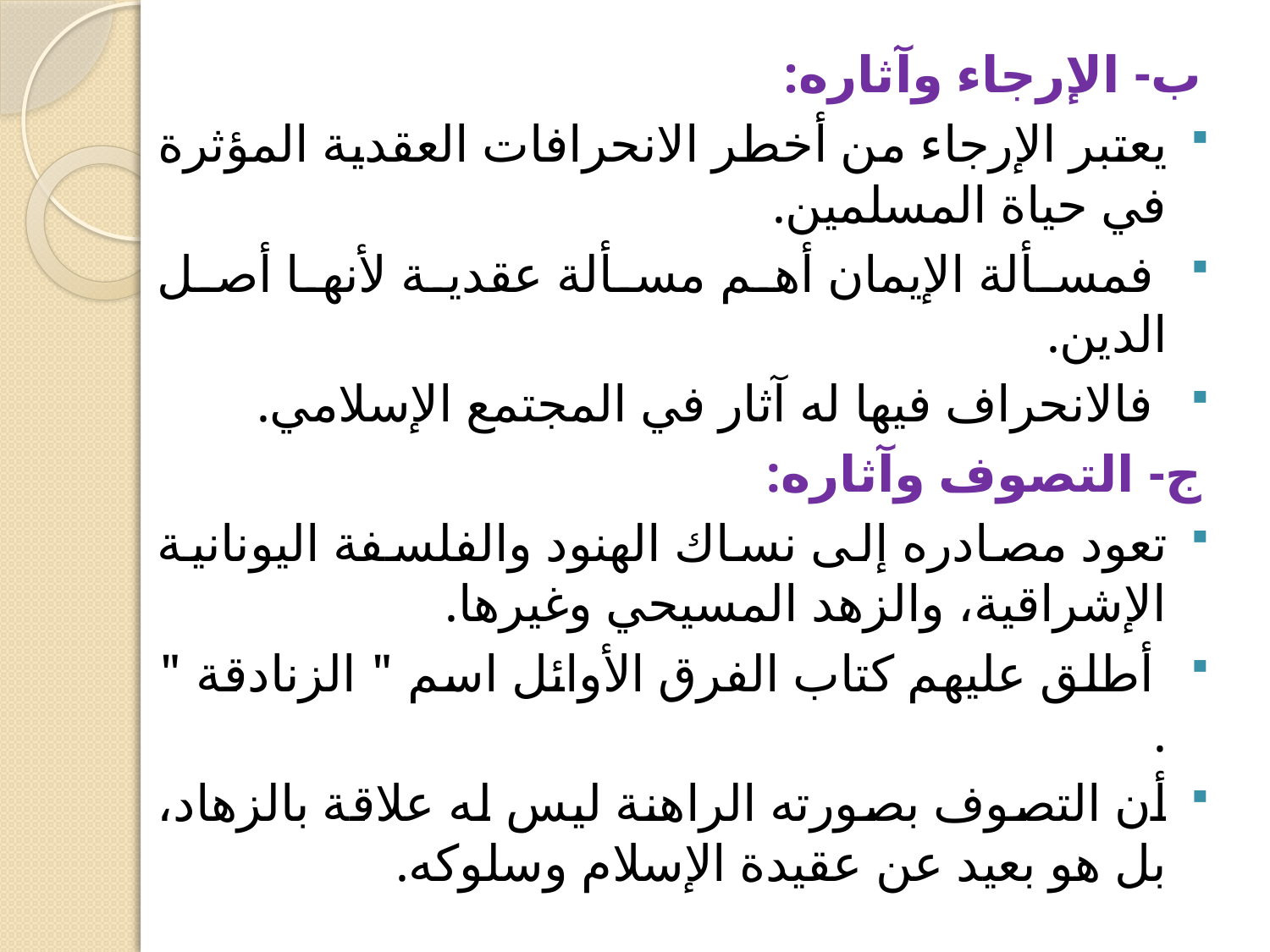

ب- الإرجاء وآثاره:
يعتبر الإرجاء من أخطر الانحرافات العقدية المؤثرة في حياة المسلمين.
 فمسألة الإيمان أهم مسألة عقدية لأنها أصل الدين.
 فالانحراف فيها له آثار في المجتمع الإسلامي.
ج- التصوف وآثاره:
تعود مصادره إلى نساك الهنود والفلسفة اليونانية الإشراقية، والزهد المسيحي وغيرها.
 أطلق عليهم كتاب الفرق الأوائل اسم " الزنادقة " .
أن التصوف بصورته الراهنة ليس له علاقة بالزهاد، بل هو بعيد عن عقيدة الإسلام وسلوكه.